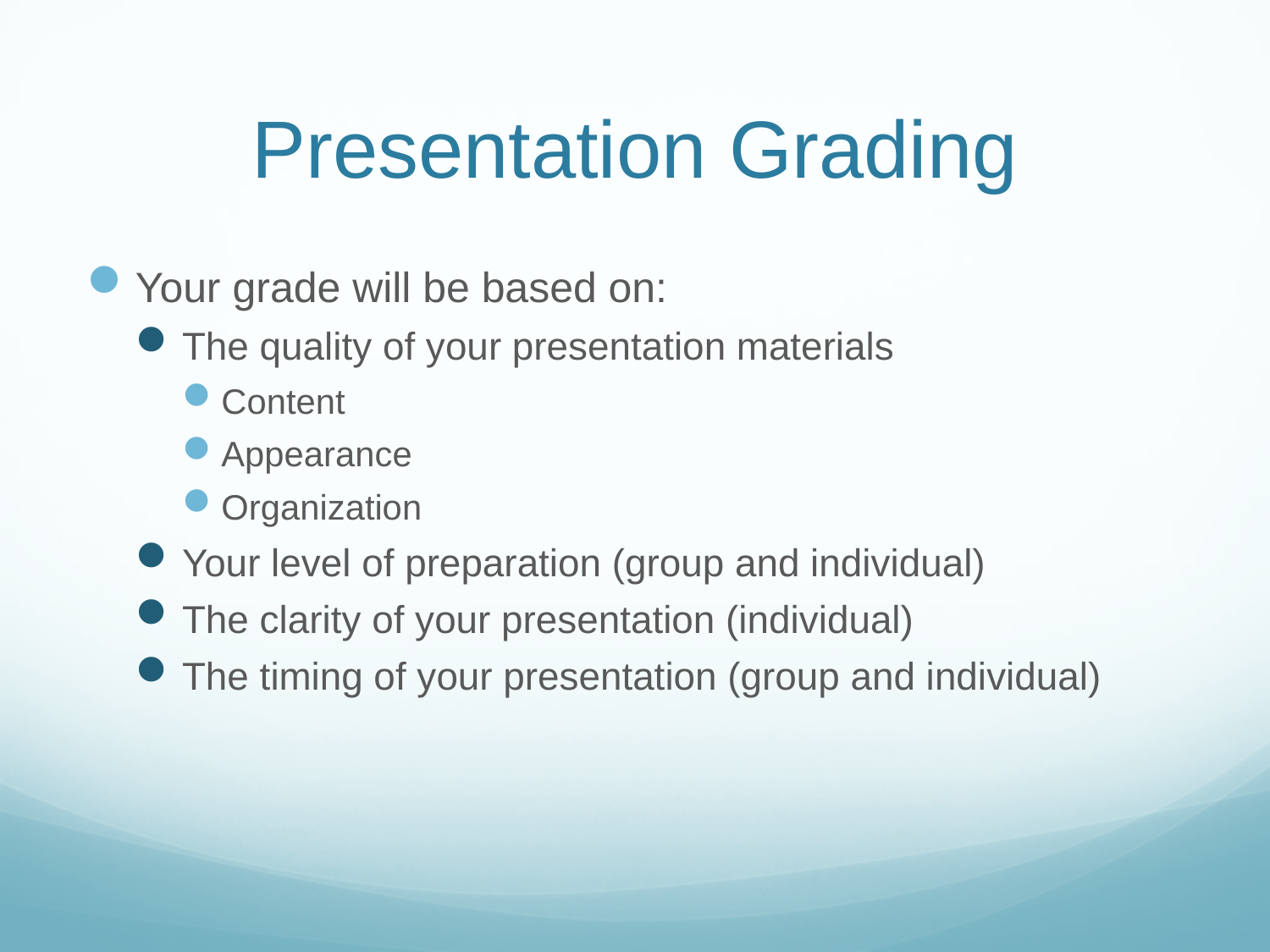

# Presentation Grading
Your grade will be based on:
The quality of your presentation materials
Content
Appearance
Organization
Your level of preparation (group and individual)
The clarity of your presentation (individual)
The timing of your presentation (group and individual)